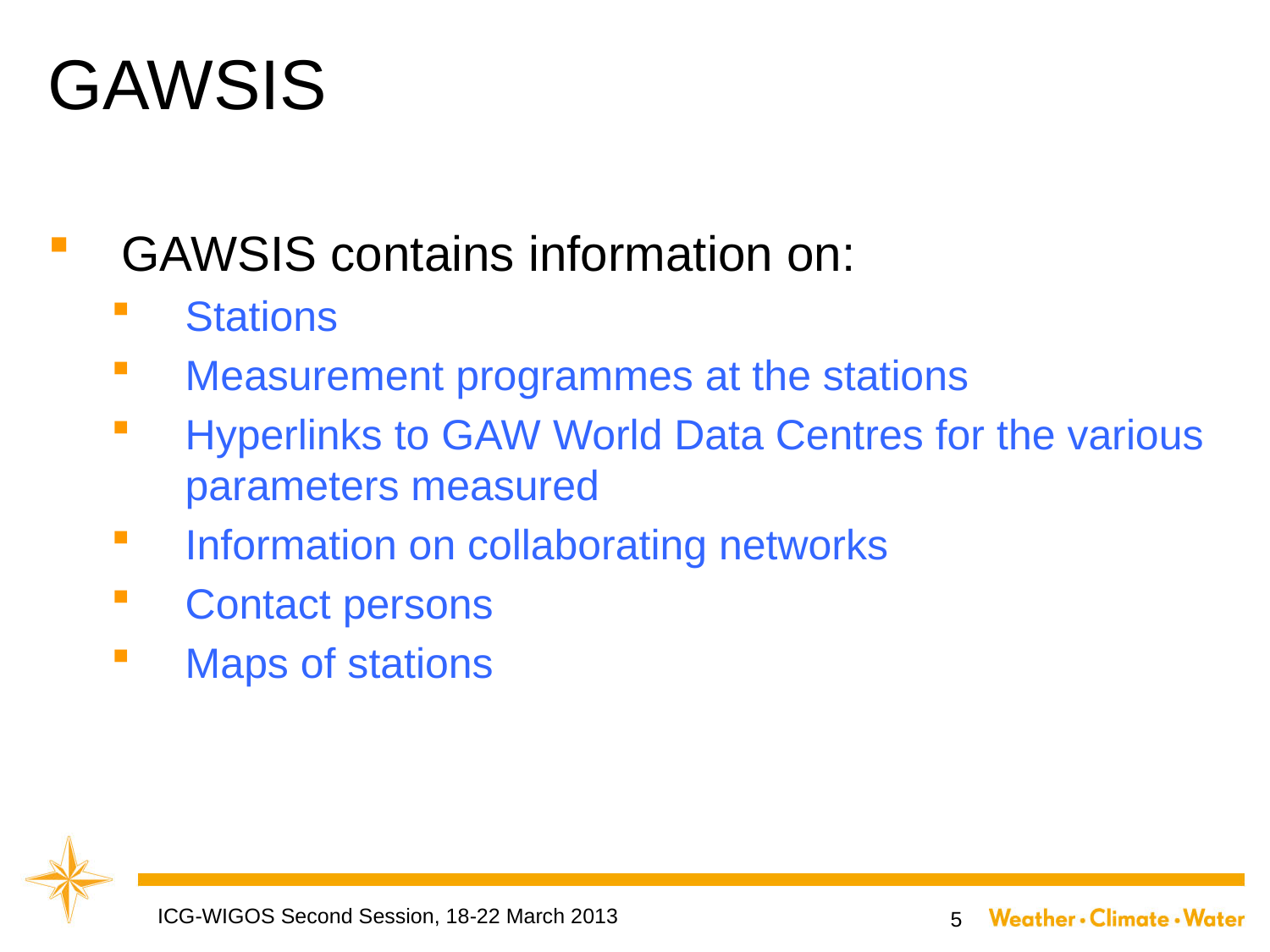

# GAWSIS

GAWSIS contains information on:
Stations
Measurement programmes at the stations
Hyperlinks to GAW World Data Centres for the various parameters measured
Information on collaborating networks
Contact persons
Maps of stations
ICG-WIGOS Second Session, 18-22 March 2013
5